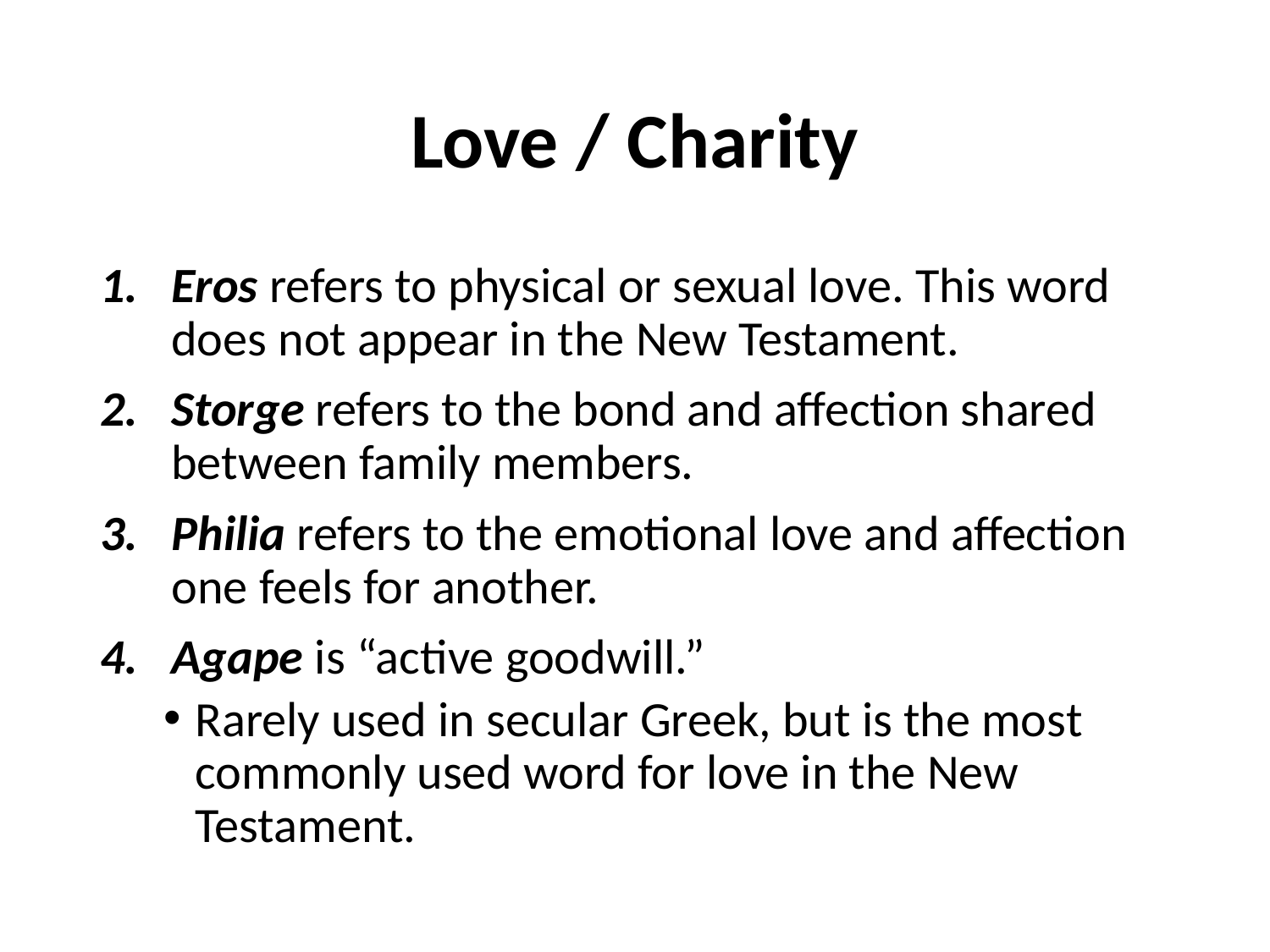

# Love / Charity
Eros refers to physical or sexual love. This word does not appear in the New Testament.
Storge refers to the bond and affection shared between family members.
Philia refers to the emotional love and affection one feels for another.
Agape is “active goodwill.”
Rarely used in secular Greek, but is the most commonly used word for love in the New Testament.